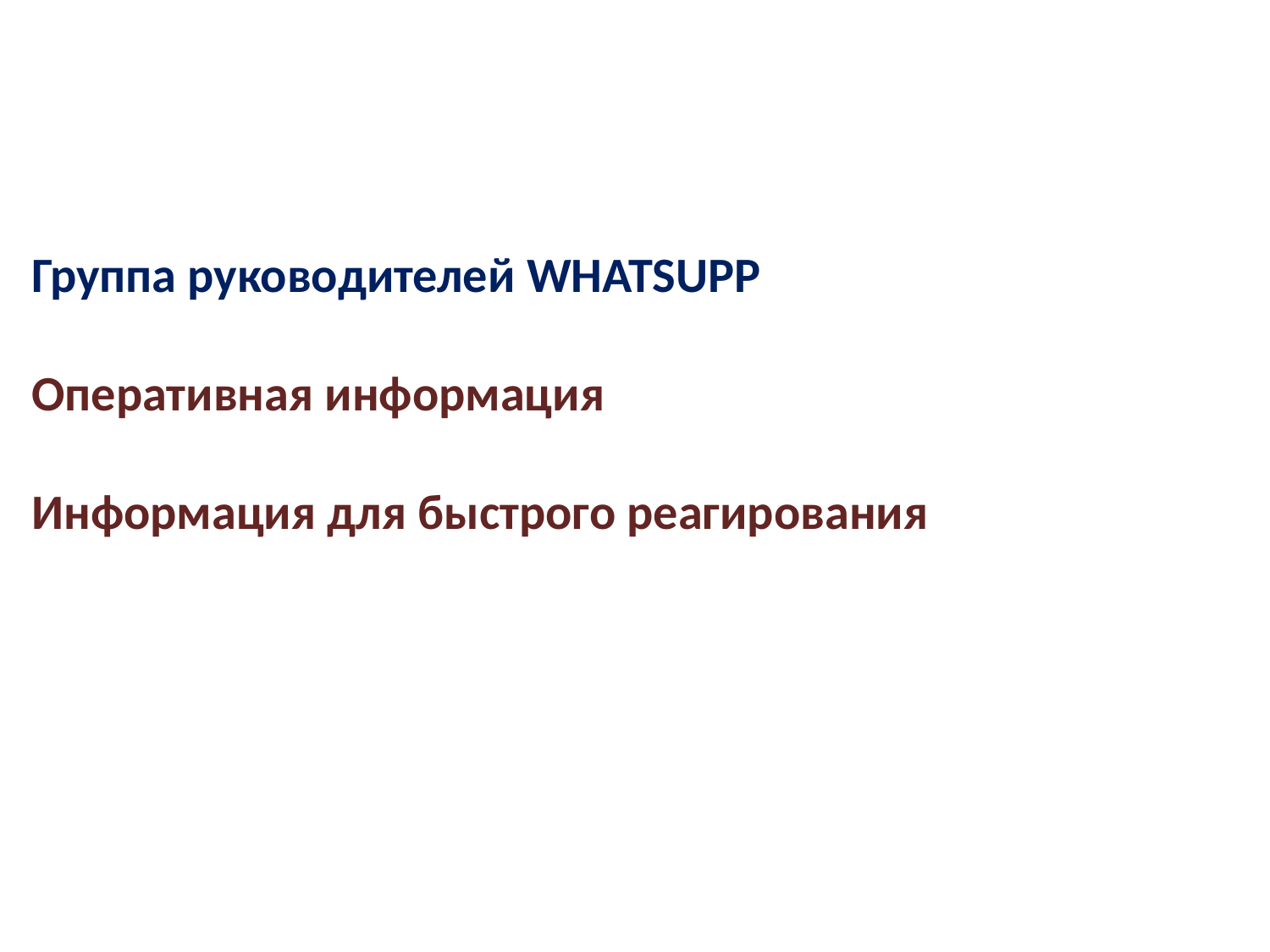

Группа руководителей WHATSUPP

Оперативная информация

Информация для быстрого реагирования